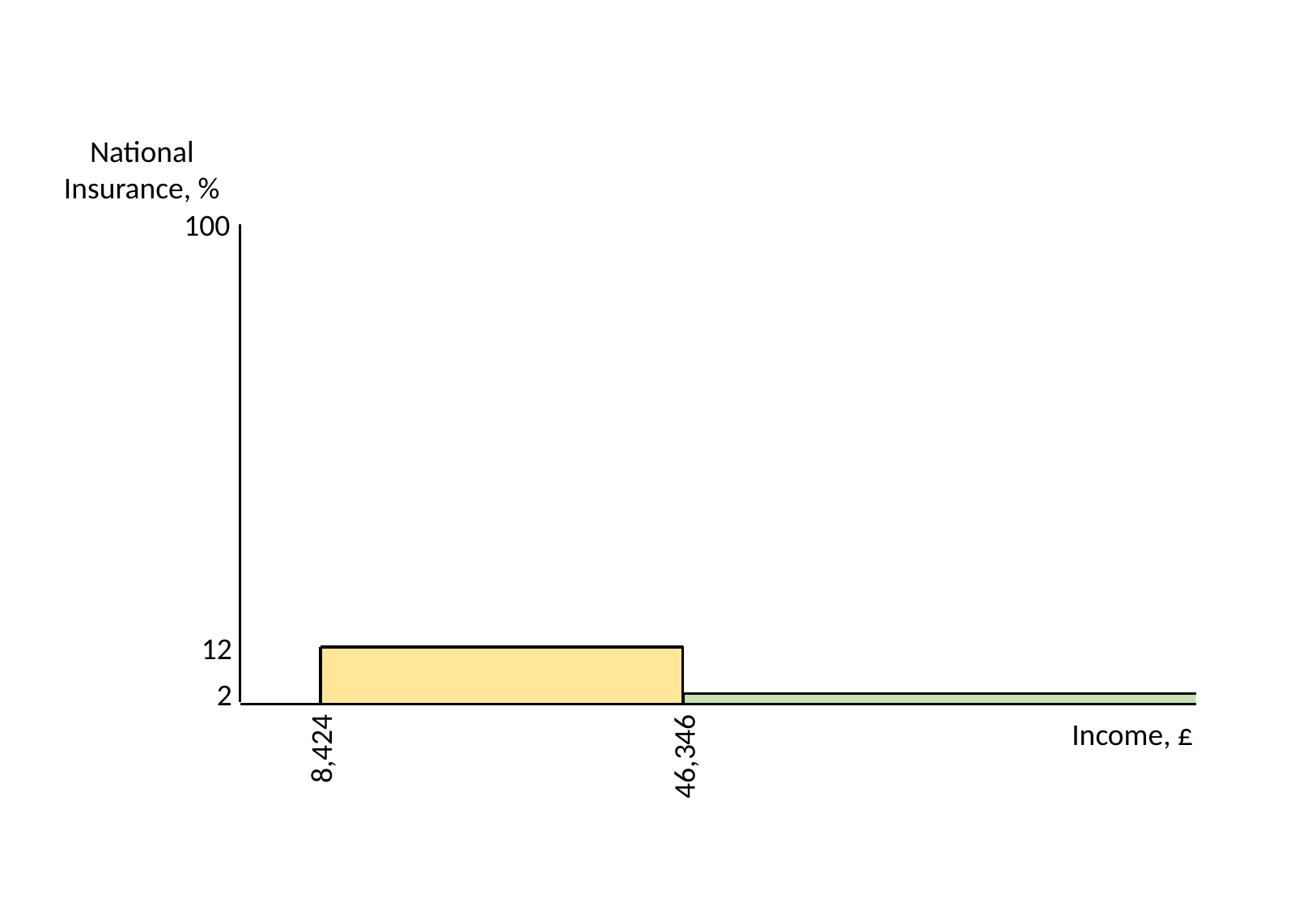

National Insurance, %
100
12

2

Income, £
8,424
46,346